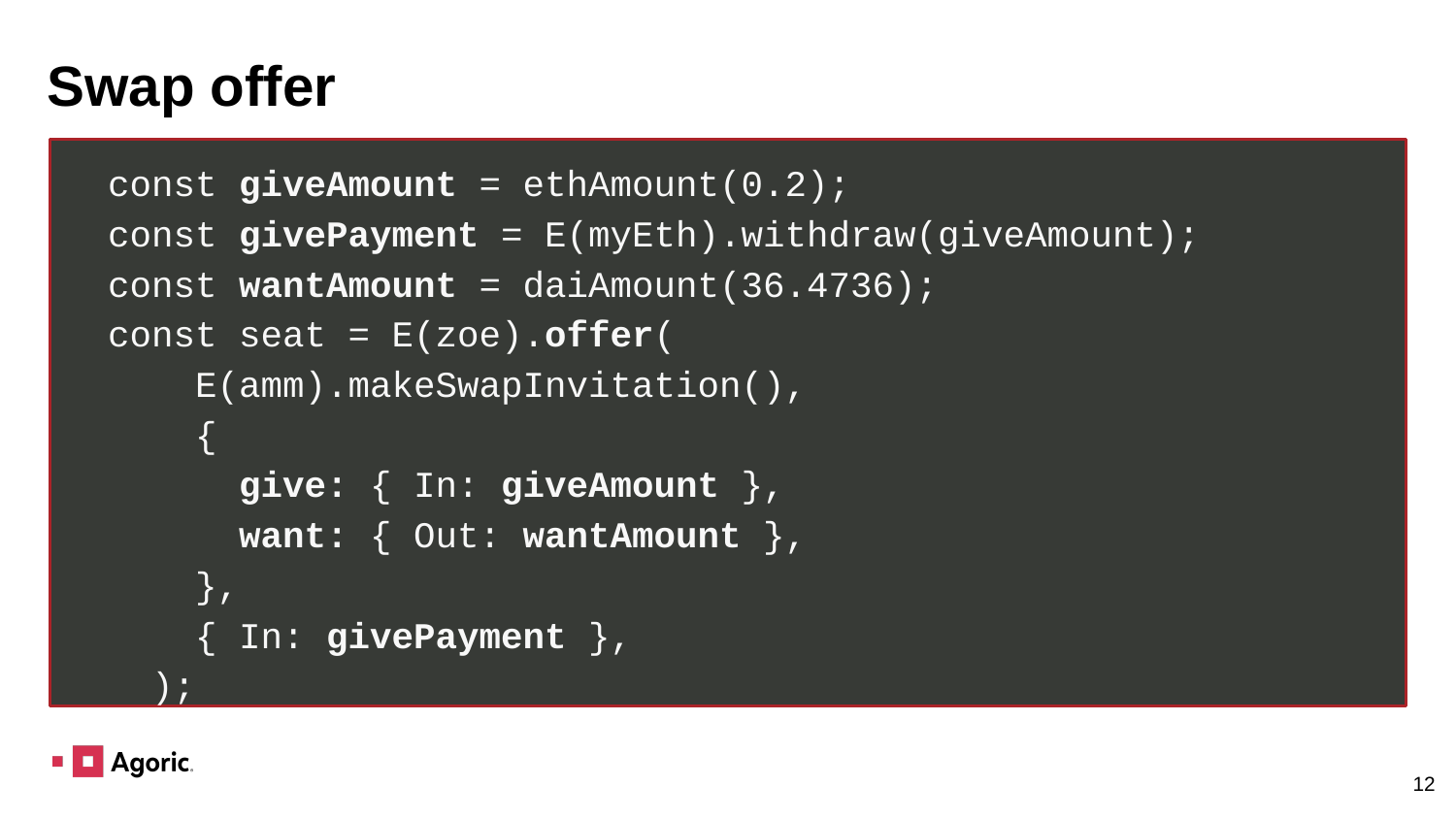

# Swap offer
  const giveAmount = ethAmount(0.2);
  const givePayment = E(myEth).withdraw(giveAmount);
  const wantAmount = daiAmount(36.4736);
  const seat = E(zoe).offer(
      E(amm).makeSwapInvitation(),
      {
        give: { In: giveAmount },
        want: { Out: wantAmount },
      },
      { In: givePayment },
    );

12